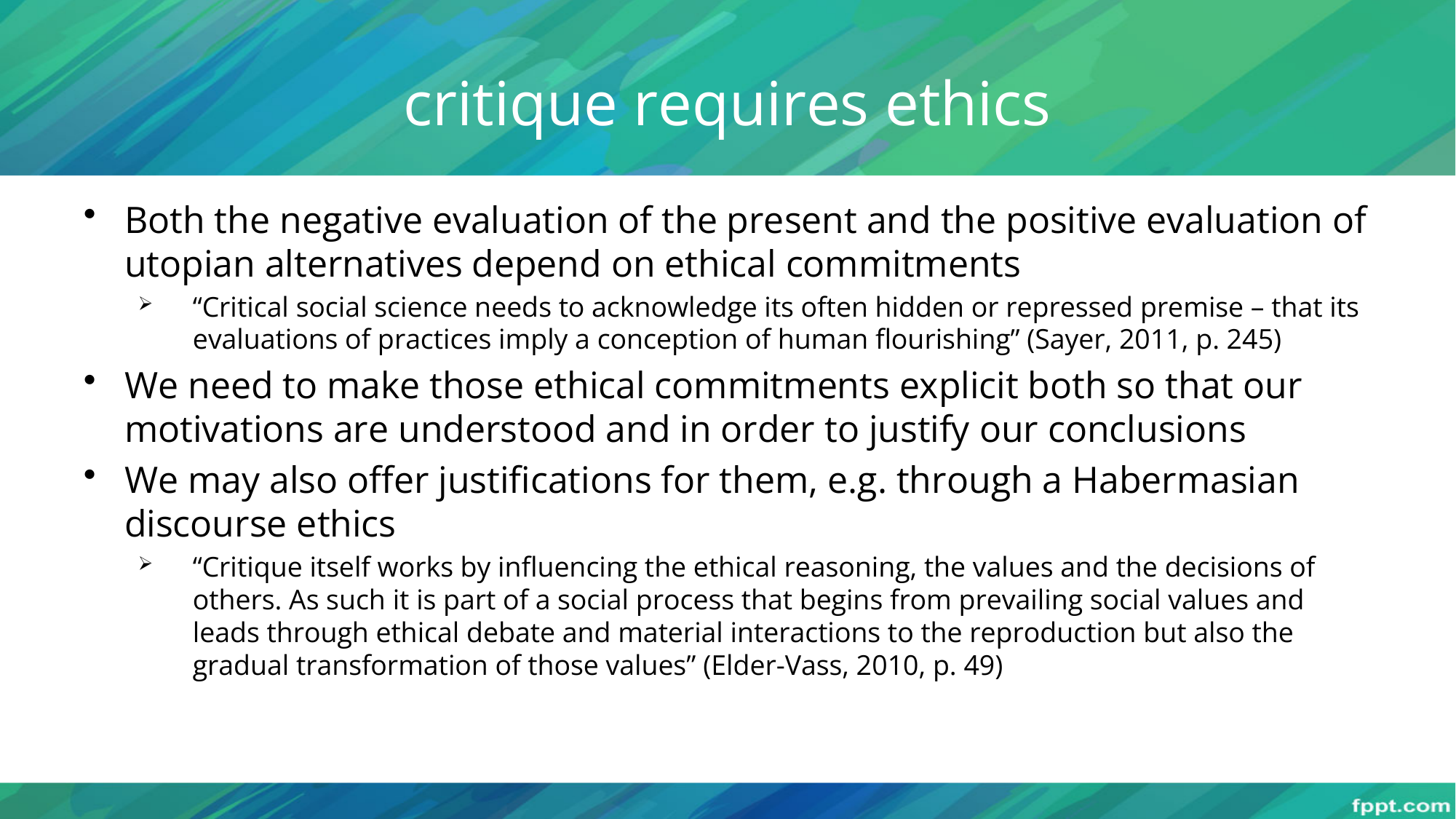

# critique requires ethics
Both the negative evaluation of the present and the positive evaluation of utopian alternatives depend on ethical commitments
“Critical social science needs to acknowledge its often hidden or repressed premise – that its evaluations of practices imply a conception of human flourishing” (Sayer, 2011, p. 245)
We need to make those ethical commitments explicit both so that our motivations are understood and in order to justify our conclusions
We may also offer justifications for them, e.g. through a Habermasian discourse ethics
“Critique itself works by influencing the ethical reasoning, the values and the decisions of others. As such it is part of a social process that begins from prevailing social values and leads through ethical debate and material interactions to the reproduction but also the gradual transformation of those values” (Elder-Vass, 2010, p. 49)